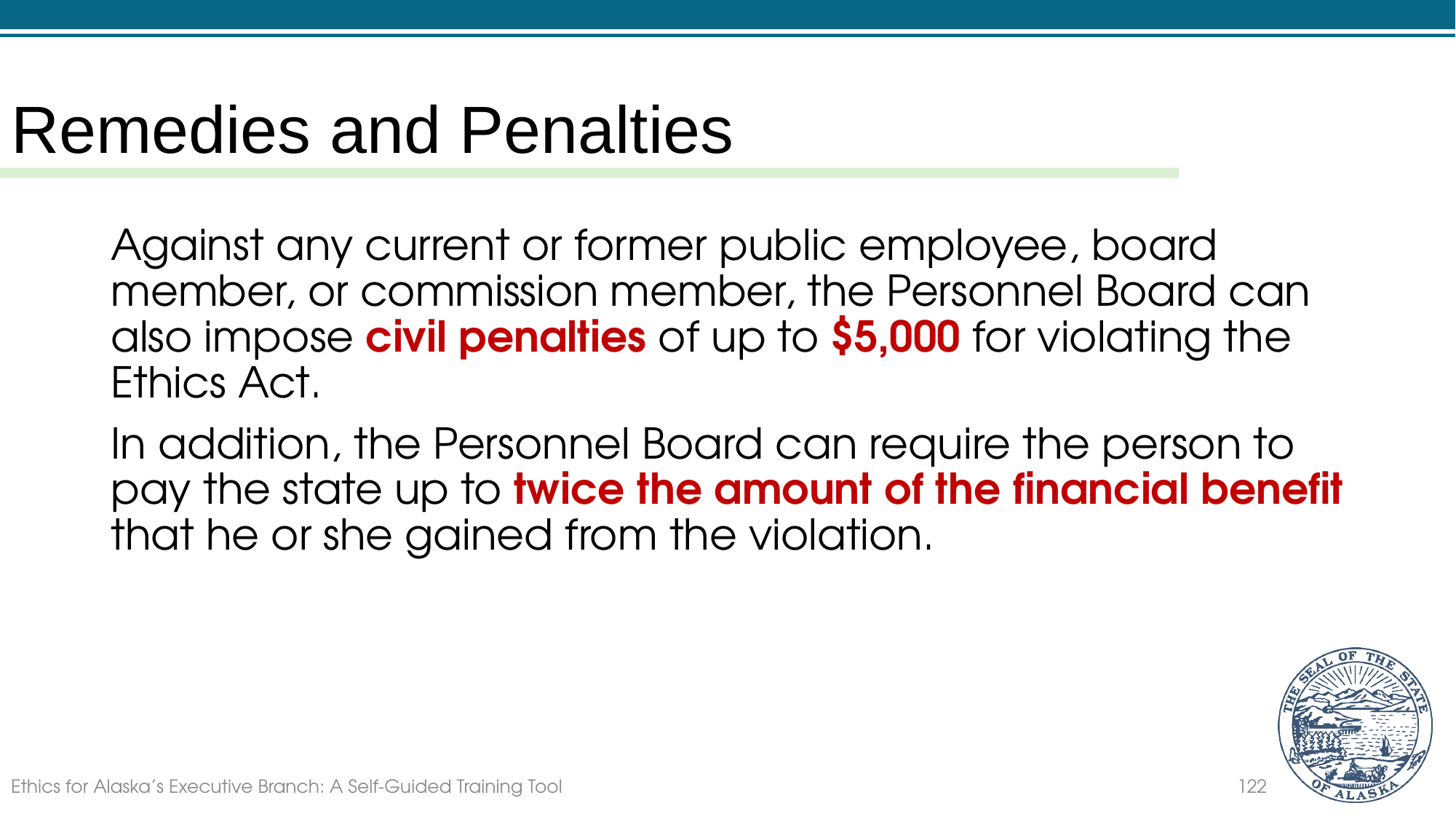

# Remedies and Penalties
Against any current or former public employee, board member, or commission member, the Personnel Board can also impose civil penalties of up to $5,000 for violating the Ethics Act.
In addition, the Personnel Board can require the person to pay the state up to twice the amount of the financial benefit that he or she gained from the violation.

Ethics for Alaska’s Executive Branch: A Self-Guided Training Tool
122